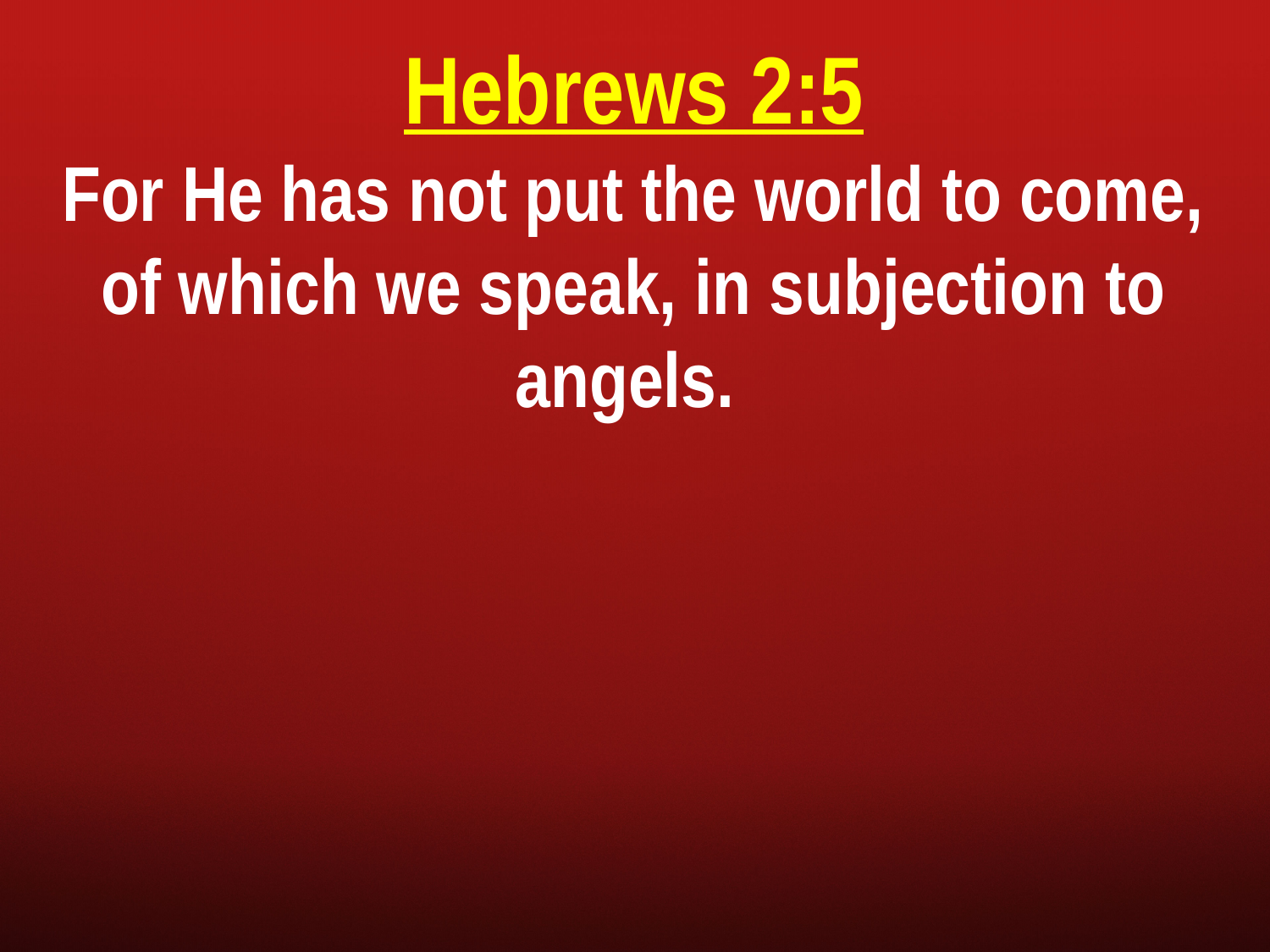

Hebrews 2:5
For He has not put the world to come, of which we speak, in subjection to angels.